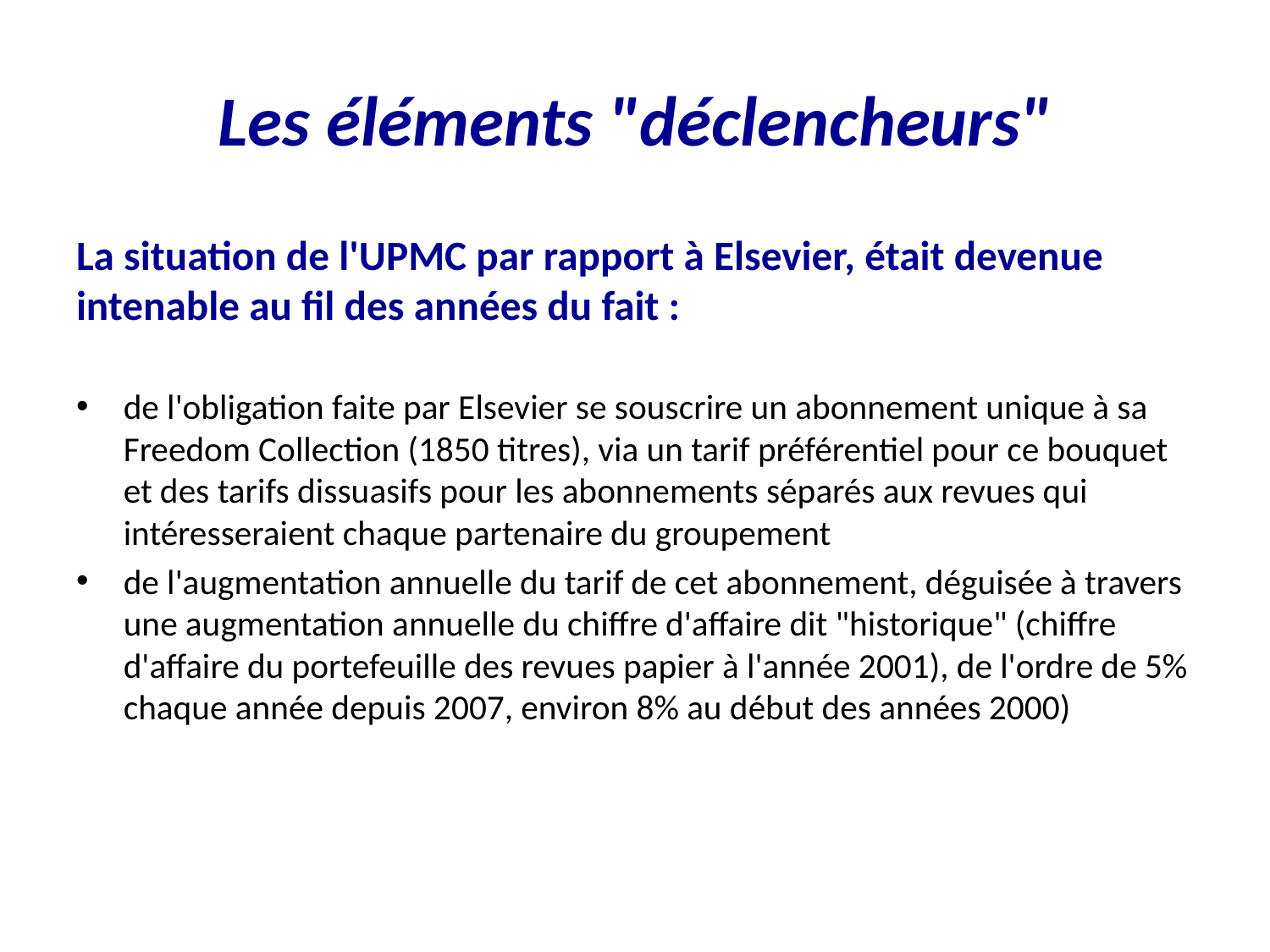

# Les éléments "déclencheurs"
La situation de l'UPMC par rapport à Elsevier, était devenue intenable au fil des années du fait :

de l'obligation faite par Elsevier se souscrire un abonnement unique à sa Freedom Collection (1850 titres), via un tarif préférentiel pour ce bouquet et des tarifs dissuasifs pour les abonnements séparés aux revues qui intéresseraient chaque partenaire du groupement
de l'augmentation annuelle du tarif de cet abonnement, déguisée à travers une augmentation annuelle du chiffre d'affaire dit "historique" (chiffre d'affaire du portefeuille des revues papier à l'année 2001), de l'ordre de 5% chaque année depuis 2007, environ 8% au début des années 2000)